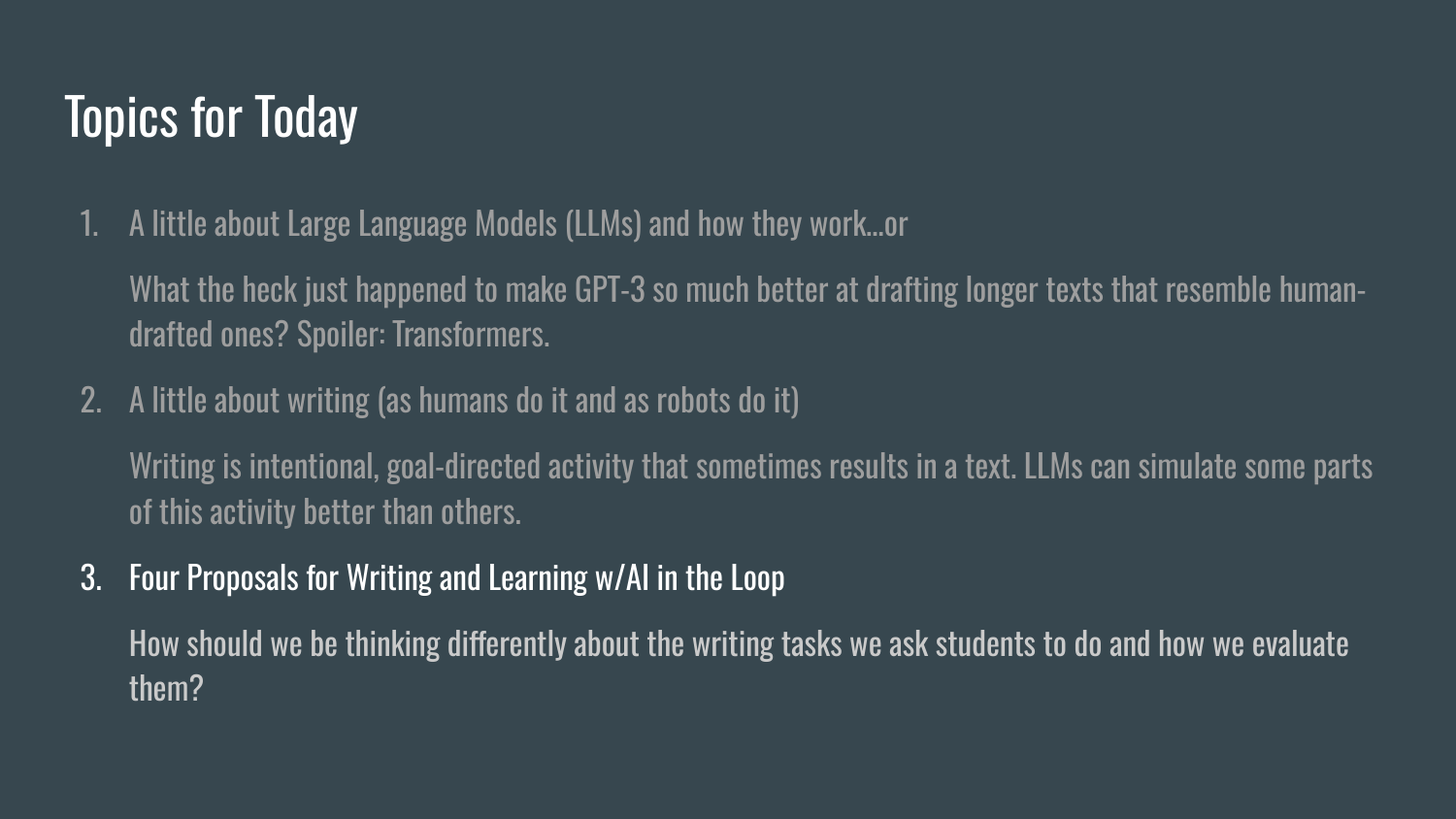

# Topics for Today
A little about Large Language Models (LLMs) and how they work…or
What the heck just happened to make GPT-3 so much better at drafting longer texts that resemble human-drafted ones? Spoiler: Transformers.
A little about writing (as humans do it and as robots do it)
Writing is intentional, goal-directed activity that sometimes results in a text. LLMs can simulate some parts of this activity better than others.
Four Proposals for Writing and Learning w/AI in the Loop
How should we be thinking differently about the writing tasks we ask students to do and how we evaluate them?